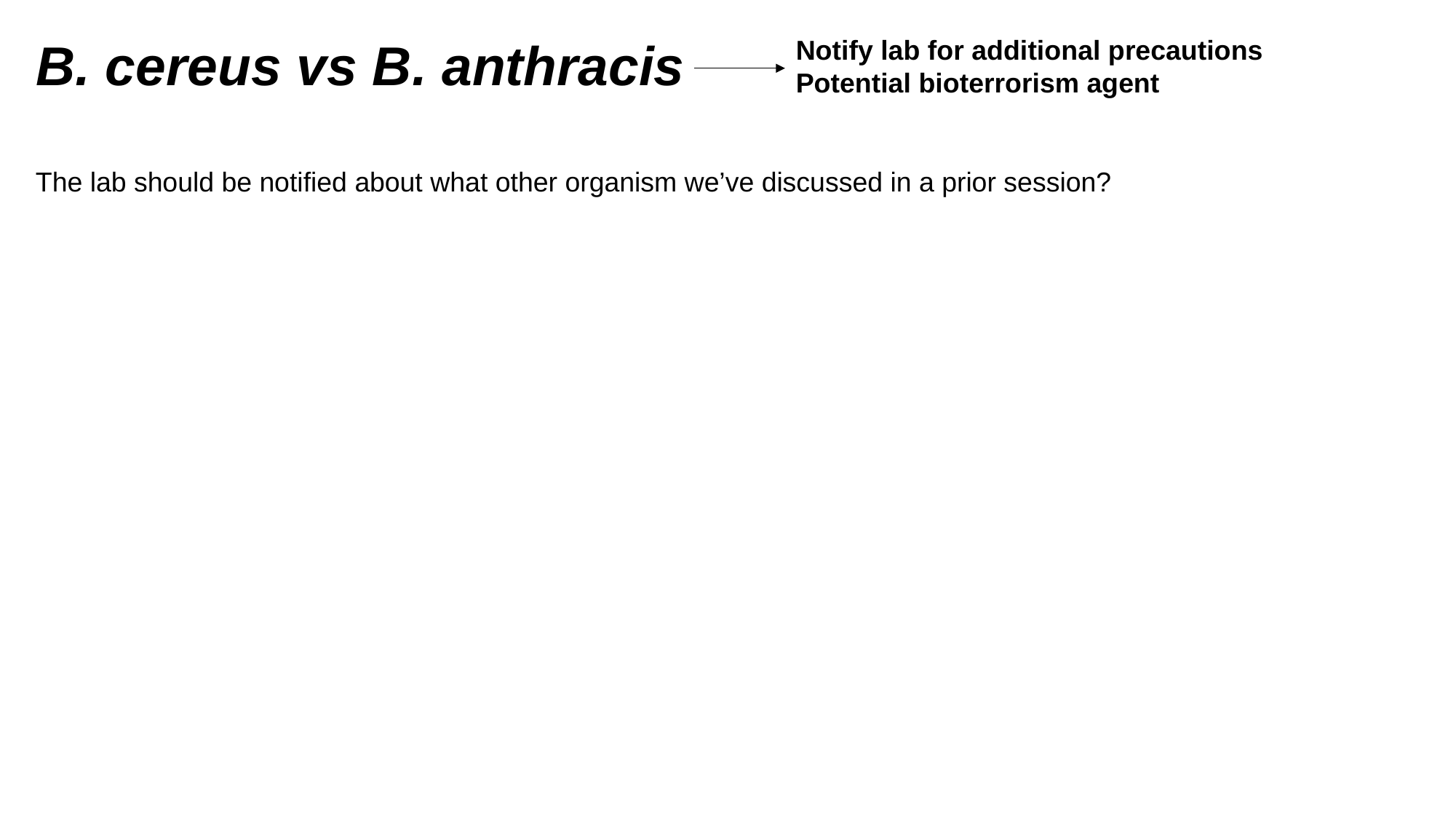

# B. cereus vs B. anthracis
Notify lab for additional precautions
Potential bioterrorism agent

The lab should be notified about what other organism we’ve discussed in a prior session?